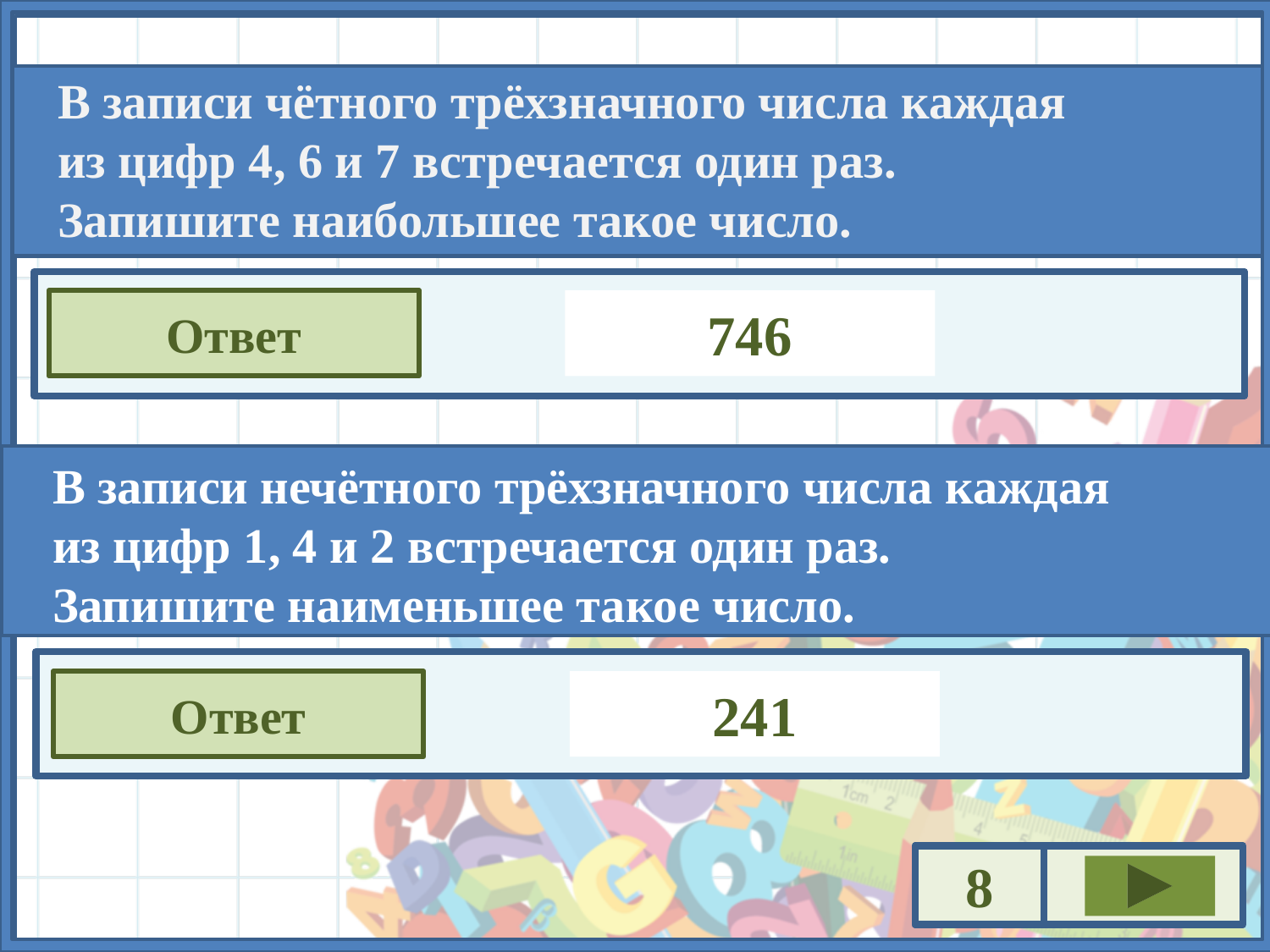

В записи чётного трёхзначного числа каждая
из цифр 4, 6 и 7 встречается один раз.
Запишите наибольшее такое число.
Ответ
746
В записи нечётного трёхзначного числа каждая
из цифр 1, 4 и 2 встречается один раз.
Запишите наименьшее такое число.
Ответ
241
8